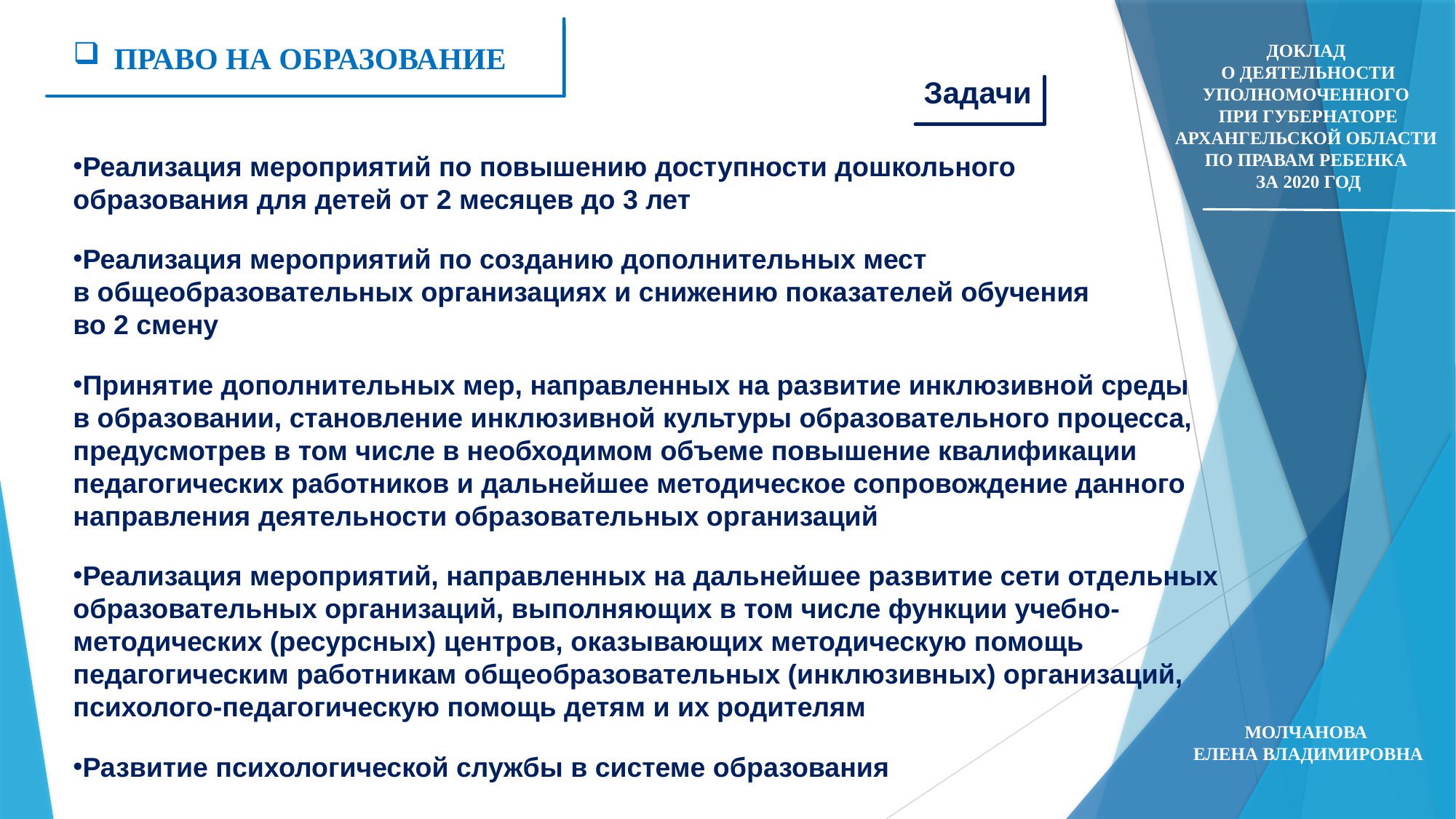

ПРАВО НА ОБРАЗОВАНИЕ
Доклад
о деятельности Уполномоченного
при Губернаторе Архангельской области
по правам ребенка
за 2020 год
Задачи
Реализация мероприятий по повышению доступности дошкольного
образования для детей от 2 месяцев до 3 лет
Реализация мероприятий по созданию дополнительных мест
в общеобразовательных организациях и снижению показателей обучения
во 2 смену
Принятие дополнительных мер, направленных на развитие инклюзивной среды
в образовании, становление инклюзивной культуры образовательного процесса, предусмотрев в том числе в необходимом объеме повышение квалификации педагогических работников и дальнейшее методическое сопровождение данного направления деятельности образовательных организаций
Реализация мероприятий, направленных на дальнейшее развитие сети отдельных образовательных организаций, выполняющих в том числе функции учебно-методических (ресурсных) центров, оказывающих методическую помощь педагогическим работникам общеобразовательных (инклюзивных) организаций, психолого-педагогическую помощь детям и их родителям
Развитие психологической службы в системе образования

Молчанова
Елена Владимировна